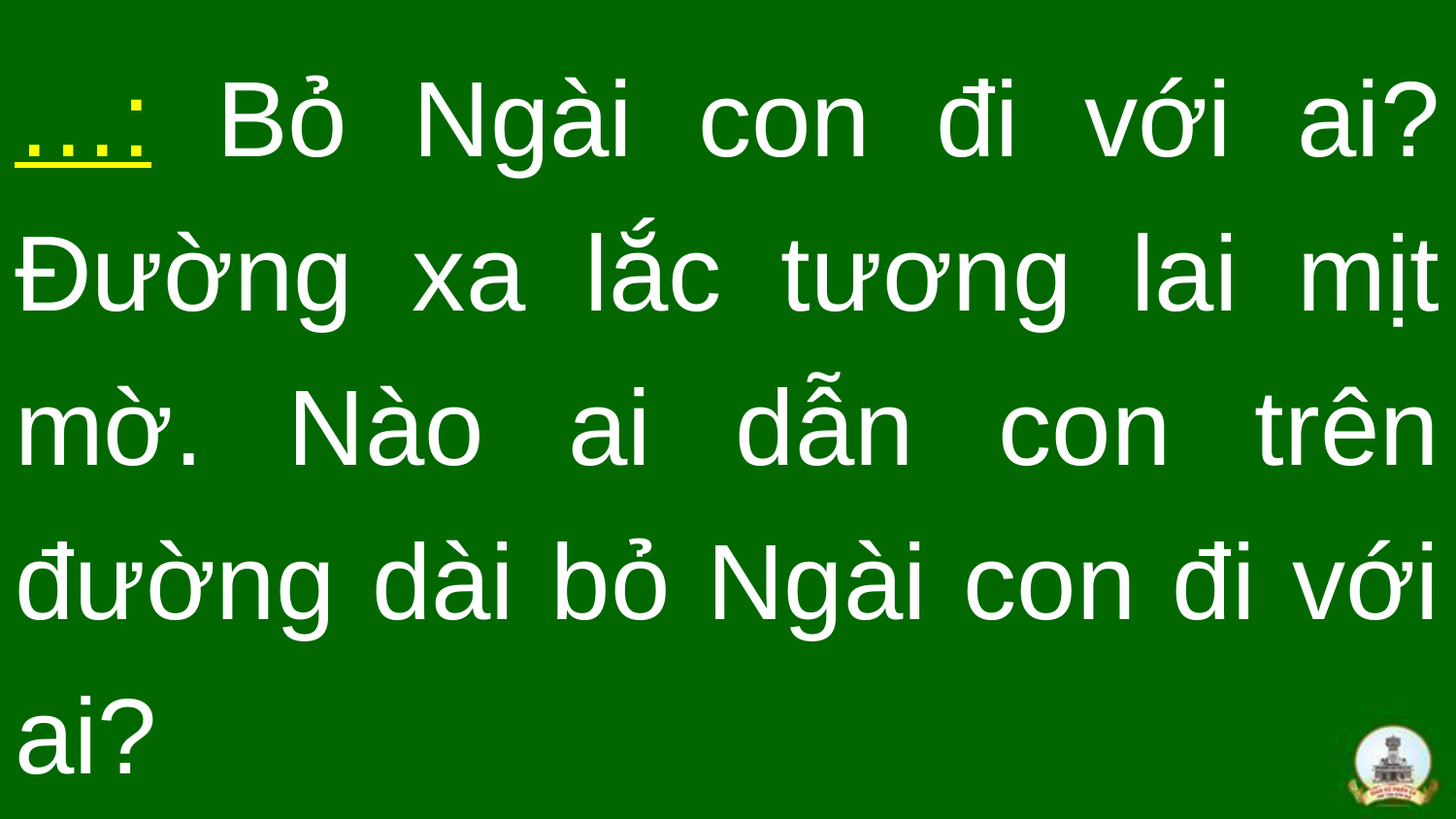

…: Bỏ Ngài con đi với ai? Đường xa lắc tương lai mịt mờ. Nào ai dẫn con trên đường dài bỏ Ngài con đi với ai?